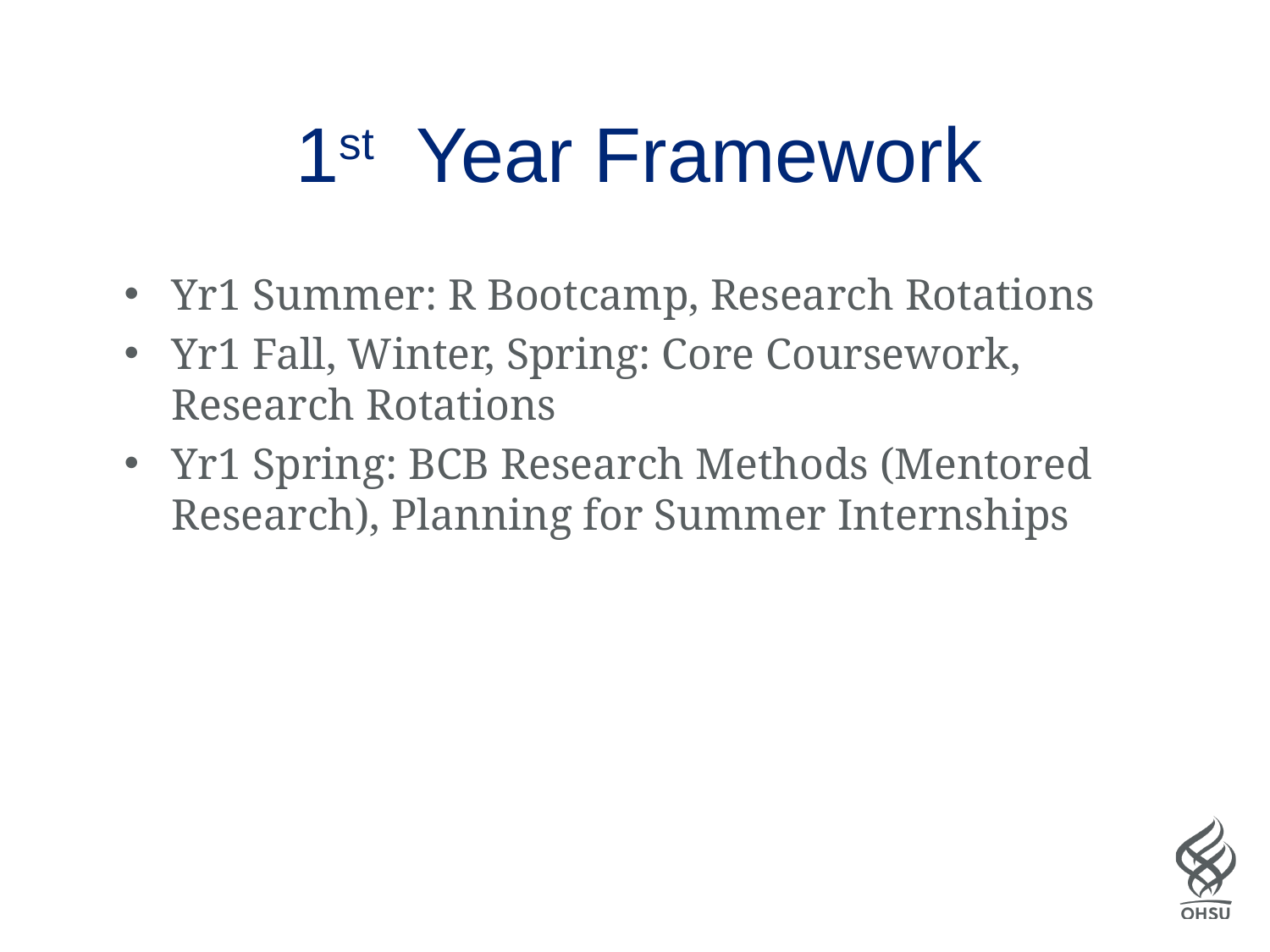

# 1st  Year Framework
Yr1 Summer: R Bootcamp, Research Rotations
Yr1 Fall, Winter, Spring: Core Coursework, Research Rotations
Yr1 Spring: BCB Research Methods (Mentored Research), Planning for Summer Internships